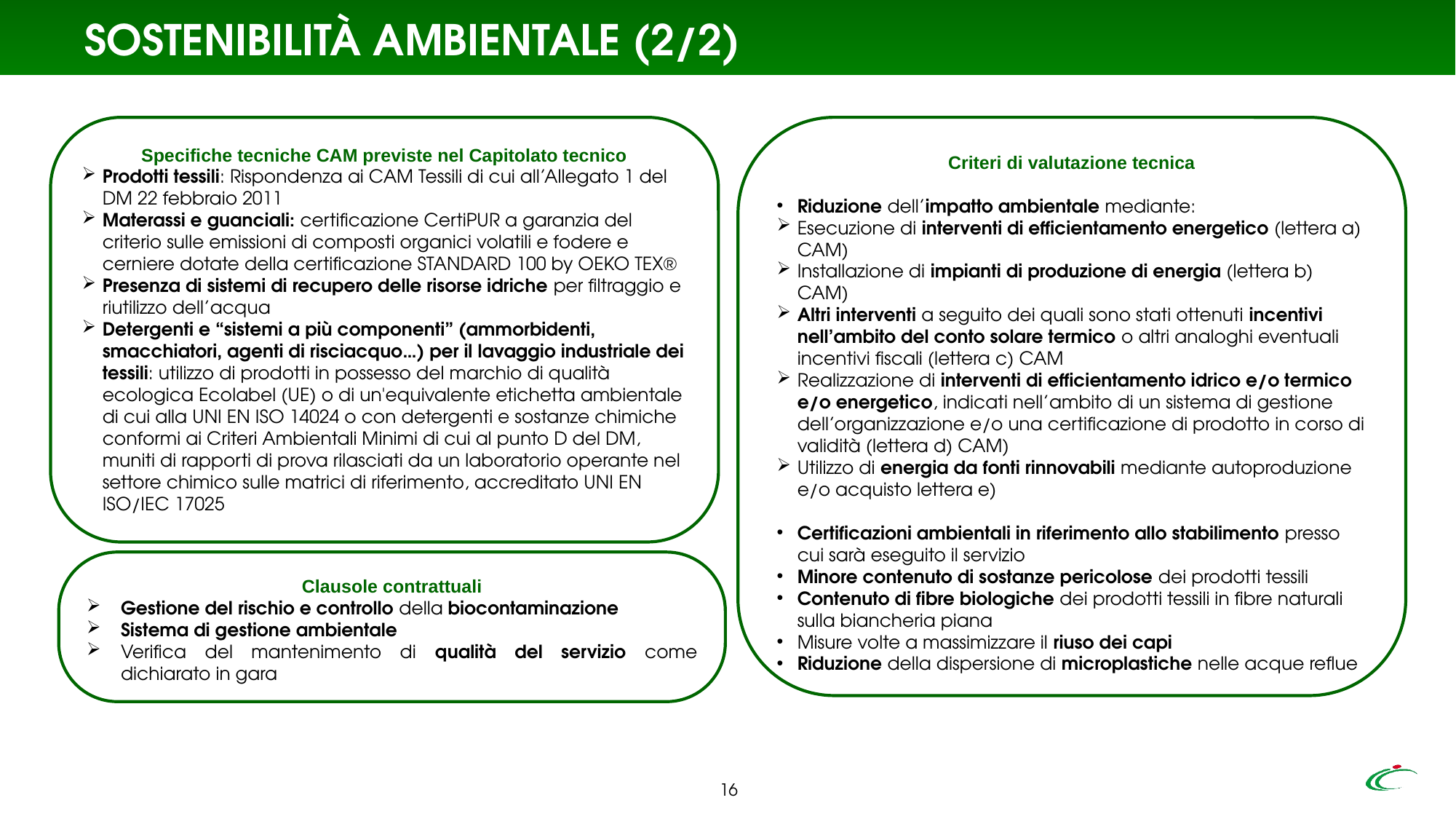

# SOSTENIBILITÀ AMBIENTALE (2/2)
Specifiche tecniche CAM previste nel Capitolato tecnico
Prodotti tessili: Rispondenza ai CAM Tessili di cui all’Allegato 1 del DM 22 febbraio 2011
Materassi e guanciali: certificazione CertiPUR a garanzia del criterio sulle emissioni di composti organici volatili e fodere e cerniere dotate della certificazione STANDARD 100 by OEKO TEX®
Presenza di sistemi di recupero delle risorse idriche per filtraggio e riutilizzo dell’acqua
Detergenti e “sistemi a più componenti” (ammorbidenti, smacchiatori, agenti di risciacquo…) per il lavaggio industriale dei tessili: utilizzo di prodotti in possesso del marchio di qualità ecologica Ecolabel (UE) o di un'equivalente etichetta ambientale di cui alla UNI EN ISO 14024 o con detergenti e sostanze chimiche conformi ai Criteri Ambientali Minimi di cui al punto D del DM, muniti di rapporti di prova rilasciati da un laboratorio operante nel settore chimico sulle matrici di riferimento, accreditato UNI EN ISO/IEC 17025
Criteri di valutazione tecnica

Riduzione dell’impatto ambientale mediante:
Esecuzione di interventi di efficientamento energetico (lettera a) CAM)
Installazione di impianti di produzione di energia (lettera b) CAM)
Altri interventi a seguito dei quali sono stati ottenuti incentivi nell’ambito del conto solare termico o altri analoghi eventuali incentivi fiscali (lettera c) CAM
Realizzazione di interventi di efficientamento idrico e/o termico e/o energetico, indicati nell’ambito di un sistema di gestione dell’organizzazione e/o una certificazione di prodotto in corso di validità (lettera d) CAM)
Utilizzo di energia da fonti rinnovabili mediante autoproduzione e/o acquisto lettera e)

Certificazioni ambientali in riferimento allo stabilimento presso cui sarà eseguito il servizio
Minore contenuto di sostanze pericolose dei prodotti tessili
Contenuto di fibre biologiche dei prodotti tessili in fibre naturali sulla biancheria piana
Misure volte a massimizzare il riuso dei capi
Riduzione della dispersione di microplastiche nelle acque reflue

Clausole contrattuali
Gestione del rischio e controllo della biocontaminazione
Sistema di gestione ambientale
Verifica del mantenimento di qualità del servizio come dichiarato in gara